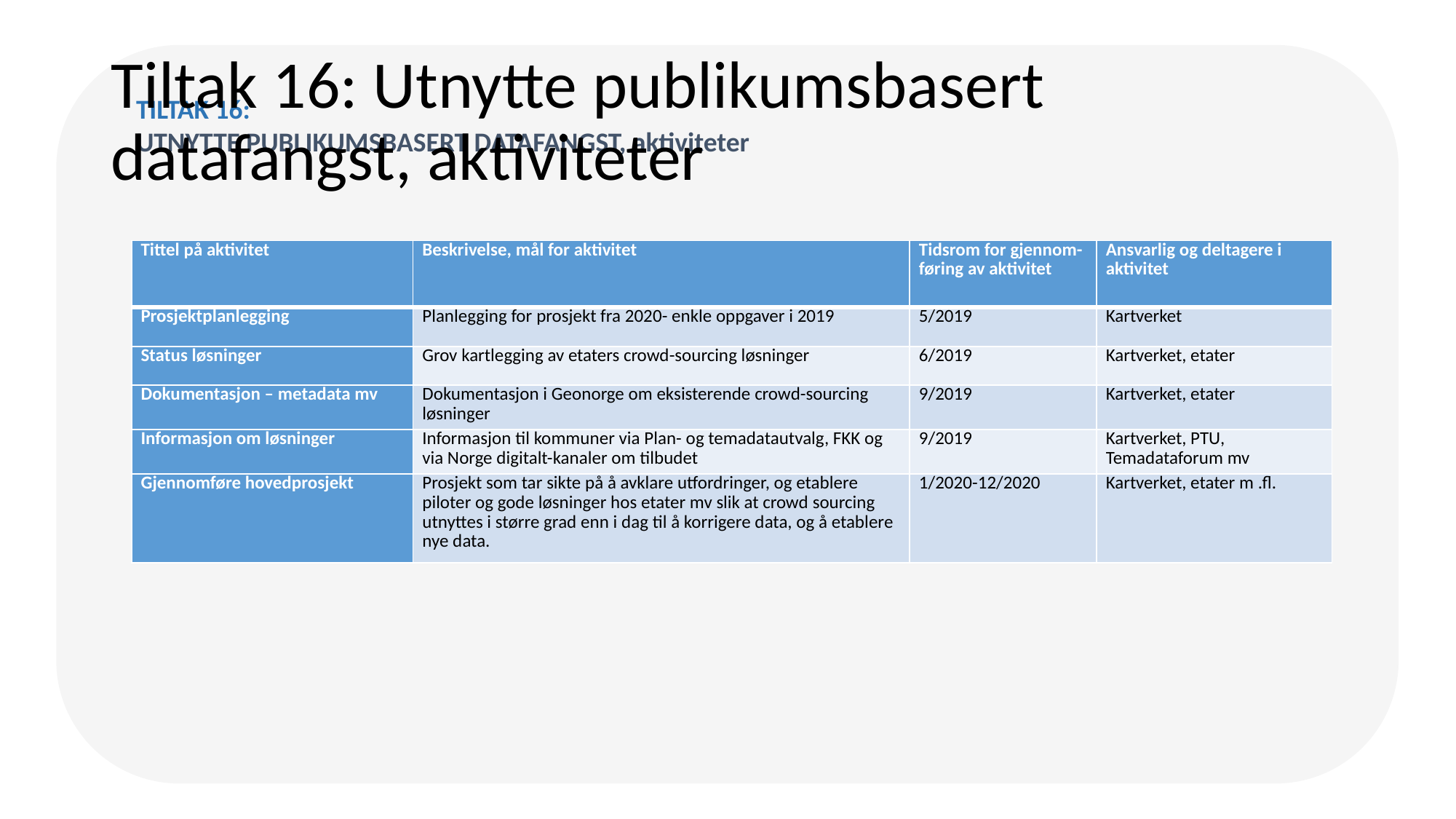

Tiltak 16: Utnytte publikumsbasert datafangst, aktiviteter
TILTAK 16:
UTNYTTE PUBLIKUMSBASERT DATAFANGST, aktiviteter
| Tittel på aktivitet | Beskrivelse, mål for aktivitet | Tidsrom for gjennom-føring av aktivitet | Ansvarlig og deltagere i aktivitet |
| --- | --- | --- | --- |
| Prosjektplanlegging | Planlegging for prosjekt fra 2020- enkle oppgaver i 2019 | 5/2019 | Kartverket |
| Status løsninger | Grov kartlegging av etaters crowd-sourcing løsninger | 6/2019 | Kartverket, etater |
| Dokumentasjon – metadata mv | Dokumentasjon i Geonorge om eksisterende crowd-sourcing løsninger | 9/2019 | Kartverket, etater |
| Informasjon om løsninger | Informasjon til kommuner via Plan- og temadatautvalg, FKK og via Norge digitalt-kanaler om tilbudet | 9/2019 | Kartverket, PTU, Temadataforum mv |
| Gjennomføre hovedprosjekt | Prosjekt som tar sikte på å avklare utfordringer, og etablere piloter og gode løsninger hos etater mv slik at crowd sourcing utnyttes i større grad enn i dag til å korrigere data, og å etablere nye data. | 1/2020-12/2020 | Kartverket, etater m .fl. |